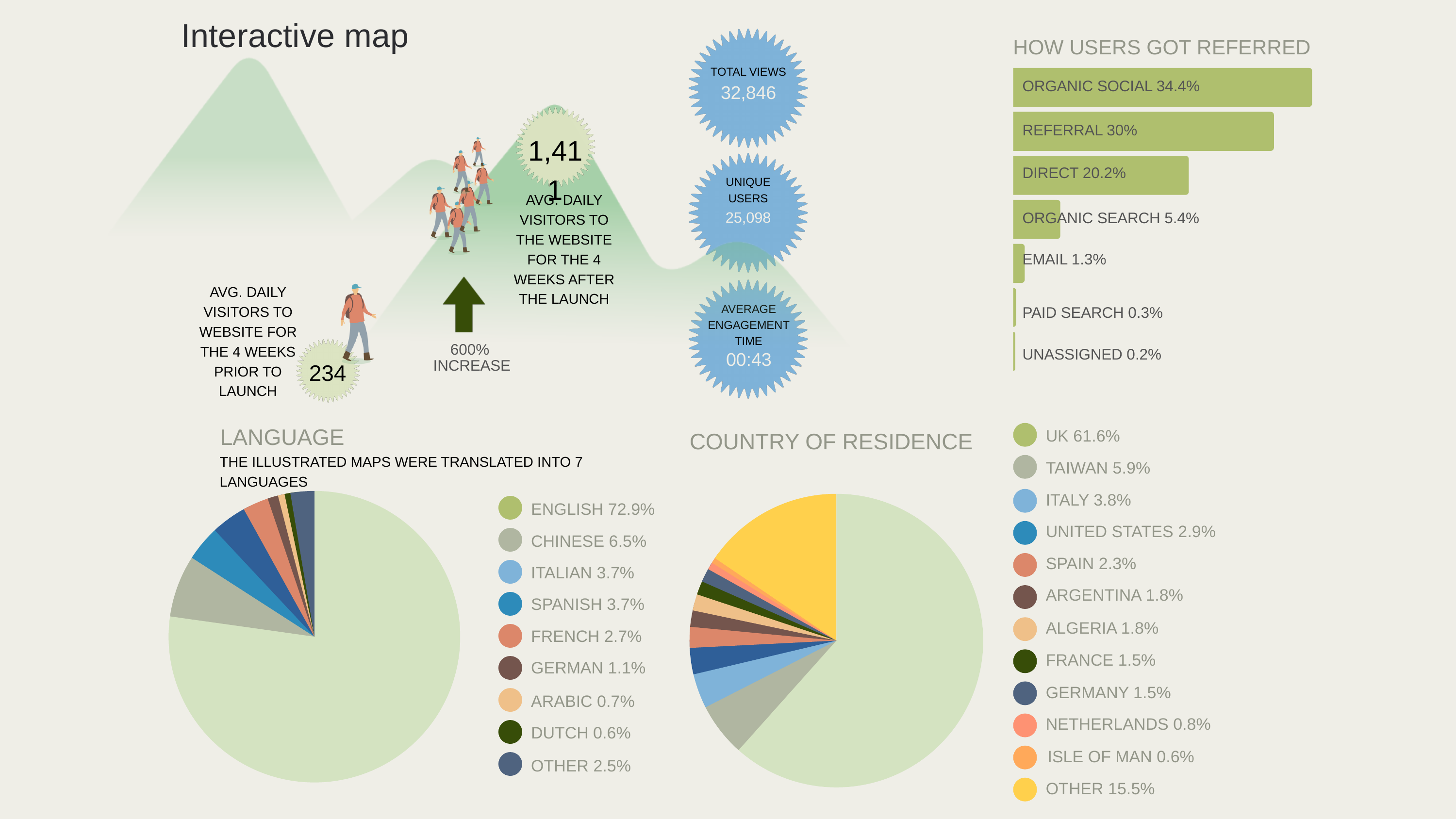

Interactive map

TOTAL VIEWS
32,846

1,411

AVG. DAILY VISITORS TO THE WEBSITE FOR THE 4 WEEKS AFTER THE LAUNCH

AVG. DAILY VISITORS TO WEBSITE FOR THE 4 WEEKS PRIOR TO LAUNCH

234
HOW USERS GOT REFERRED

ORGANIC SOCIAL 34.4%
REFERRAL 30%

DIRECT 20.2%
UNIQUE
USERS
25,098
ORGANIC SEARCH 5.4%
EMAIL 1.3%

AVERAGE ENGAGEMENT TIME
00:43
PAID SEARCH 0.3%
600%
INCREASE
UNASSIGNED 0.2%
LANGUAGE
UK 61.6%

COUNTRY OF RESIDENCE
THE ILLUSTRATED MAPS WERE TRANSLATED INTO 7 LANGUAGES
TAIWAN 5.9%

ITALY 3.8%

ENGLISH 72.9%

UNITED STATES 2.9%

CHINESE 6.5%

SPAIN 2.3%

ITALIAN 3.7%

ARGENTINA 1.8%

SPANISH 3.7%

ALGERIA 1.8%

FRENCH 2.7%

FRANCE 1.5%

GERMAN 1.1%

GERMANY 1.5%

ARABIC 0.7%

NETHERLANDS 0.8%

DUTCH 0.6%

ISLE OF MAN 0.6%

OTHER 2.5%

OTHER 15.5%